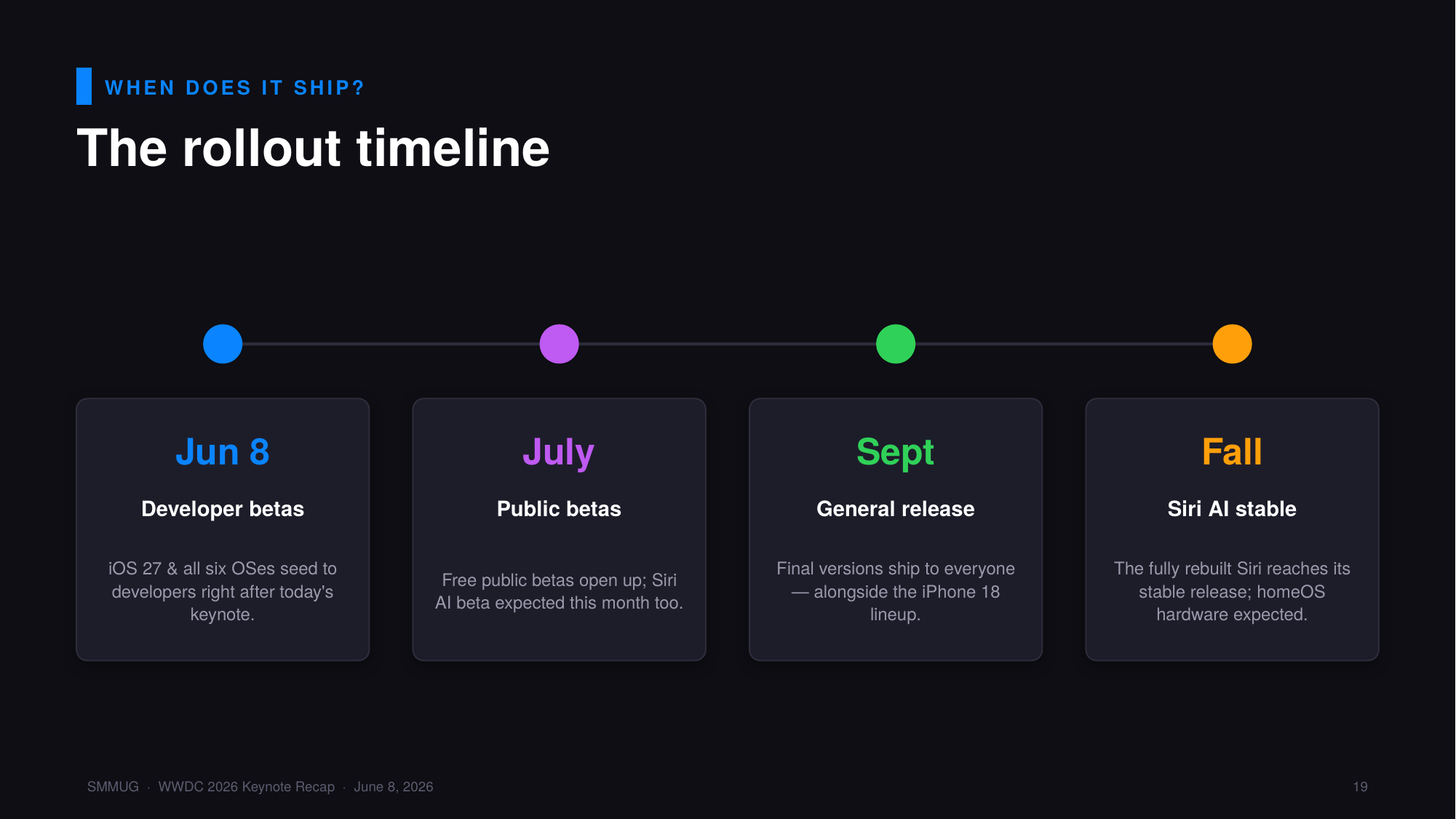

WHEN DOES IT SHIP?

The rollout timeline

Jun 8
July
Sept
Fall
Developer betas
Public betas
General release
Siri AI stable
iOS 27 & all six OSes seed to developers right after today's keynote.
Free public betas open up; Siri AI beta expected this month too.
Final versions ship to everyone — alongside the iPhone 18 lineup.
The fully rebuilt Siri reaches its stable release; homeOS hardware expected.
SMMUG  ·  WWDC 2026 Keynote Recap  ·  June 8, 2026
19